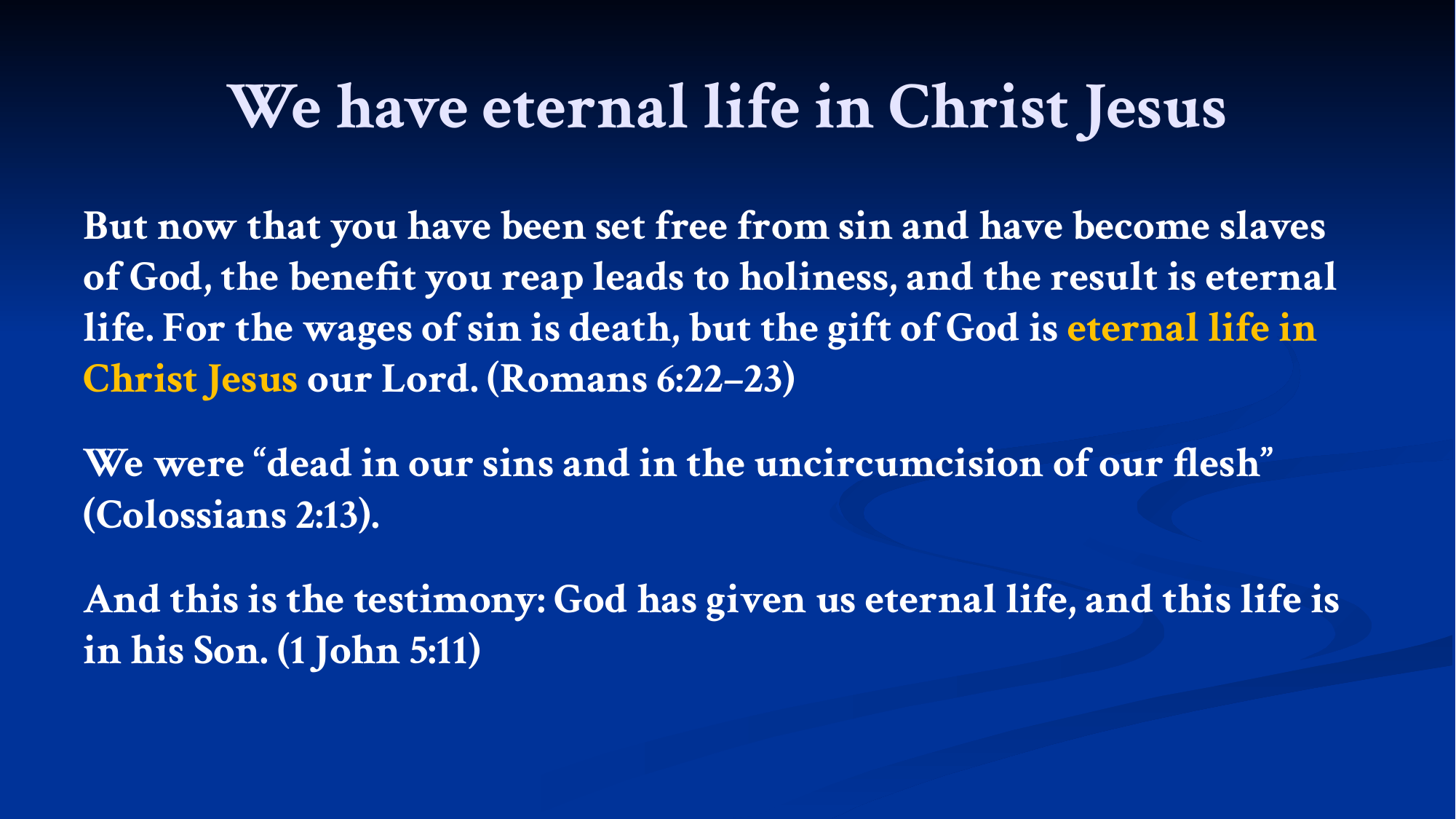

# We have eternal life in Christ Jesus
But now that you have been set free from sin and have become slaves of God, the benefit you reap leads to holiness, and the result is eternal life. For the wages of sin is death, but the gift of God is eternal life in Christ Jesus our Lord. (Romans 6:22–23)

We were “dead in our sins and in the uncircumcision of our flesh” (Colossians 2:13).

And this is the testimony: God has given us eternal life, and this life is in his Son. (1 John 5:11)